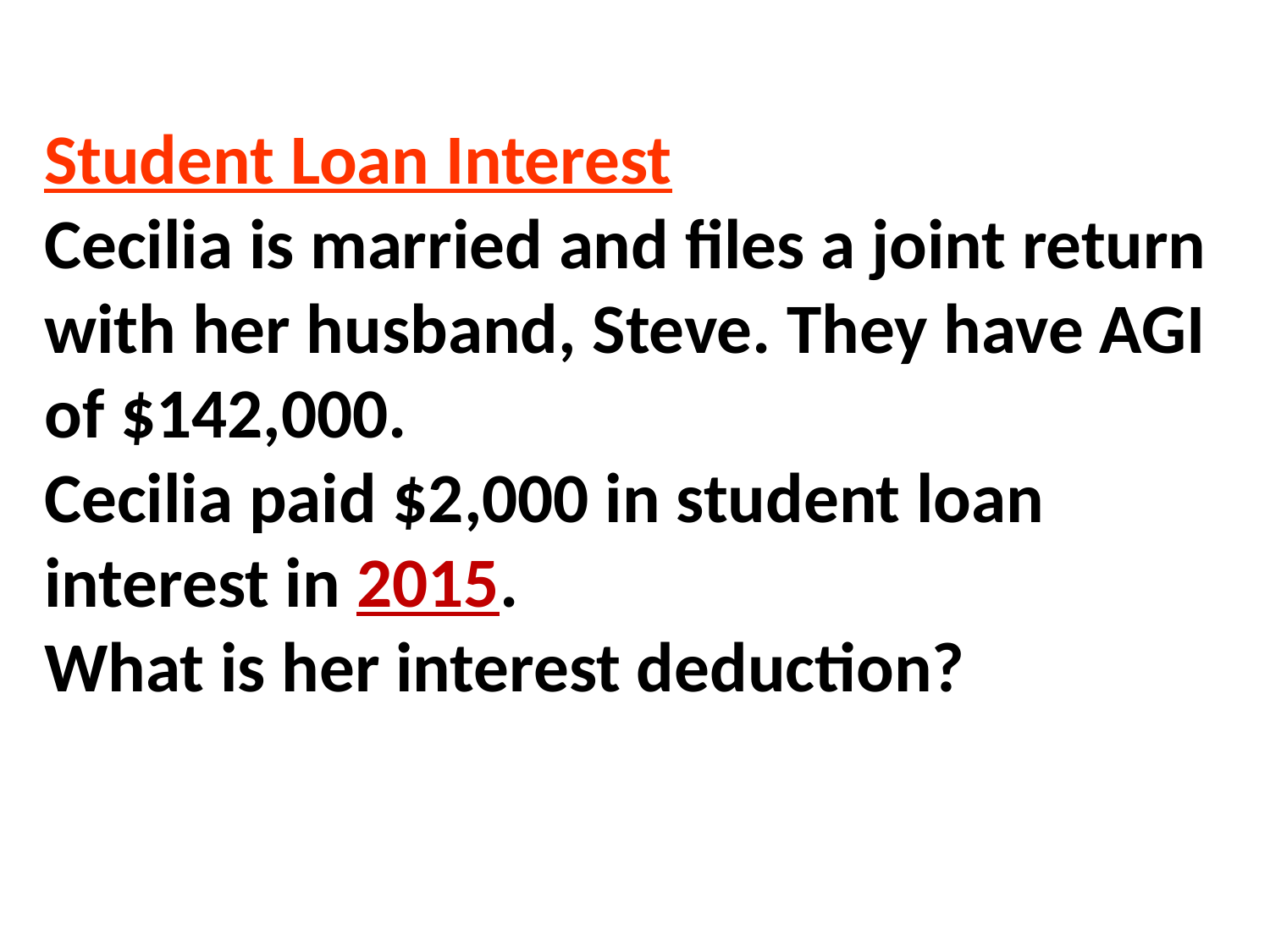

# Student Loan Interest Cecilia is married and files a joint return with her husband, Steve. They have AGI of $142,000. Cecilia paid $2,000 in student loan interest in 2015. What is her interest deduction?